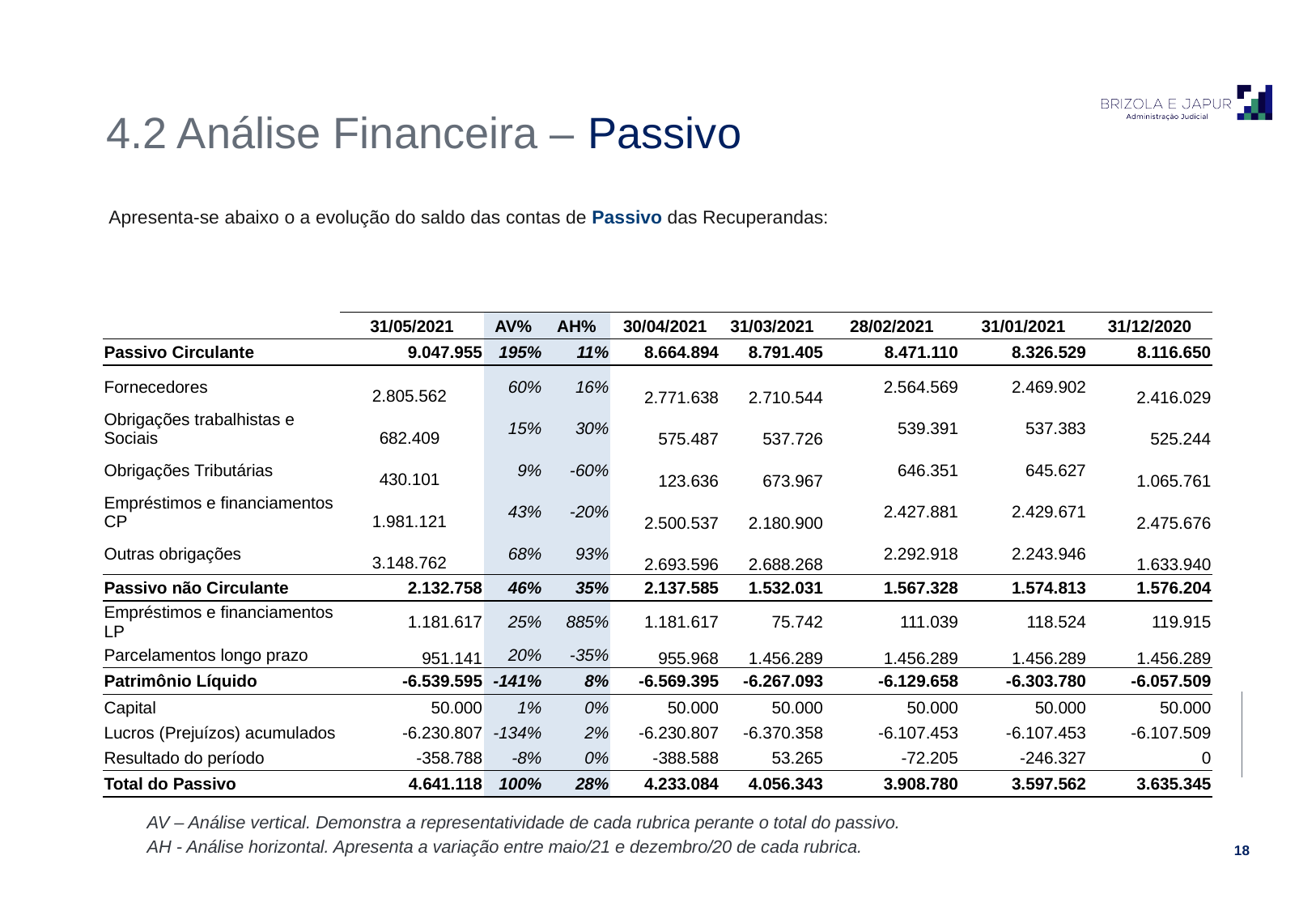

4.2 Análise Financeira – Passivo
Apresenta-se abaixo o a evolução do saldo das contas de Passivo das Recuperandas:
|  | 31/05/2021 | AV% | AH% | 30/04/2021 | 31/03/2021 | 28/02/2021 | 31/01/2021 | 31/12/2020 |
| --- | --- | --- | --- | --- | --- | --- | --- | --- |
| Passivo Circulante | 9.047.955 | 195% | 11% | 8.664.894 | 8.791.405 | 8.471.110 | 8.326.529 | 8.116.650 |
| Fornecedores | 2.805.562 | 60% | 16% | 2.771.638 | 2.710.544 | 2.564.569 | 2.469.902 | 2.416.029 |
| Obrigações trabalhistas e Sociais | 682.409 | 15% | 30% | 575.487 | 537.726 | 539.391 | 537.383 | 525.244 |
| Obrigações Tributárias | 430.101 | 9% | -60% | 123.636 | 673.967 | 646.351 | 645.627 | 1.065.761 |
| Empréstimos e financiamentos CP | 1.981.121 | 43% | -20% | 2.500.537 | 2.180.900 | 2.427.881 | 2.429.671 | 2.475.676 |
| Outras obrigações | 3.148.762 | 68% | 93% | 2.693.596 | 2.688.268 | 2.292.918 | 2.243.946 | 1.633.940 |
| Passivo não Circulante | 2.132.758 | 46% | 35% | 2.137.585 | 1.532.031 | 1.567.328 | 1.574.813 | 1.576.204 |
| Empréstimos e financiamentos LP | 1.181.617 | 25% | 885% | 1.181.617 | 75.742 | 111.039 | 118.524 | 119.915 |
| Parcelamentos longo prazo | 951.141 | 20% | -35% | 955.968 | 1.456.289 | 1.456.289 | 1.456.289 | 1.456.289 |
| Patrimônio Líquido | -6.539.595 | -141% | 8% | -6.569.395 | -6.267.093 | -6.129.658 | -6.303.780 | -6.057.509 |
| Capital | 50.000 | 1% | 0% | 50.000 | 50.000 | 50.000 | 50.000 | 50.000 |
| Lucros (Prejuízos) acumulados | -6.230.807 | -134% | 2% | -6.230.807 | -6.370.358 | -6.107.453 | -6.107.453 | -6.107.509 |
| Resultado do período | -358.788 | -8% | 0% | -388.588 | 53.265 | -72.205 | -246.327 | 0 |
| Total do Passivo | 4.641.118 | 100% | 28% | 4.233.084 | 4.056.343 | 3.908.780 | 3.597.562 | 3.635.345 |
AV – Análise vertical. Demonstra a representatividade de cada rubrica perante o total do passivo.
AH - Análise horizontal. Apresenta a variação entre maio/21 e dezembro/20 de cada rubrica.